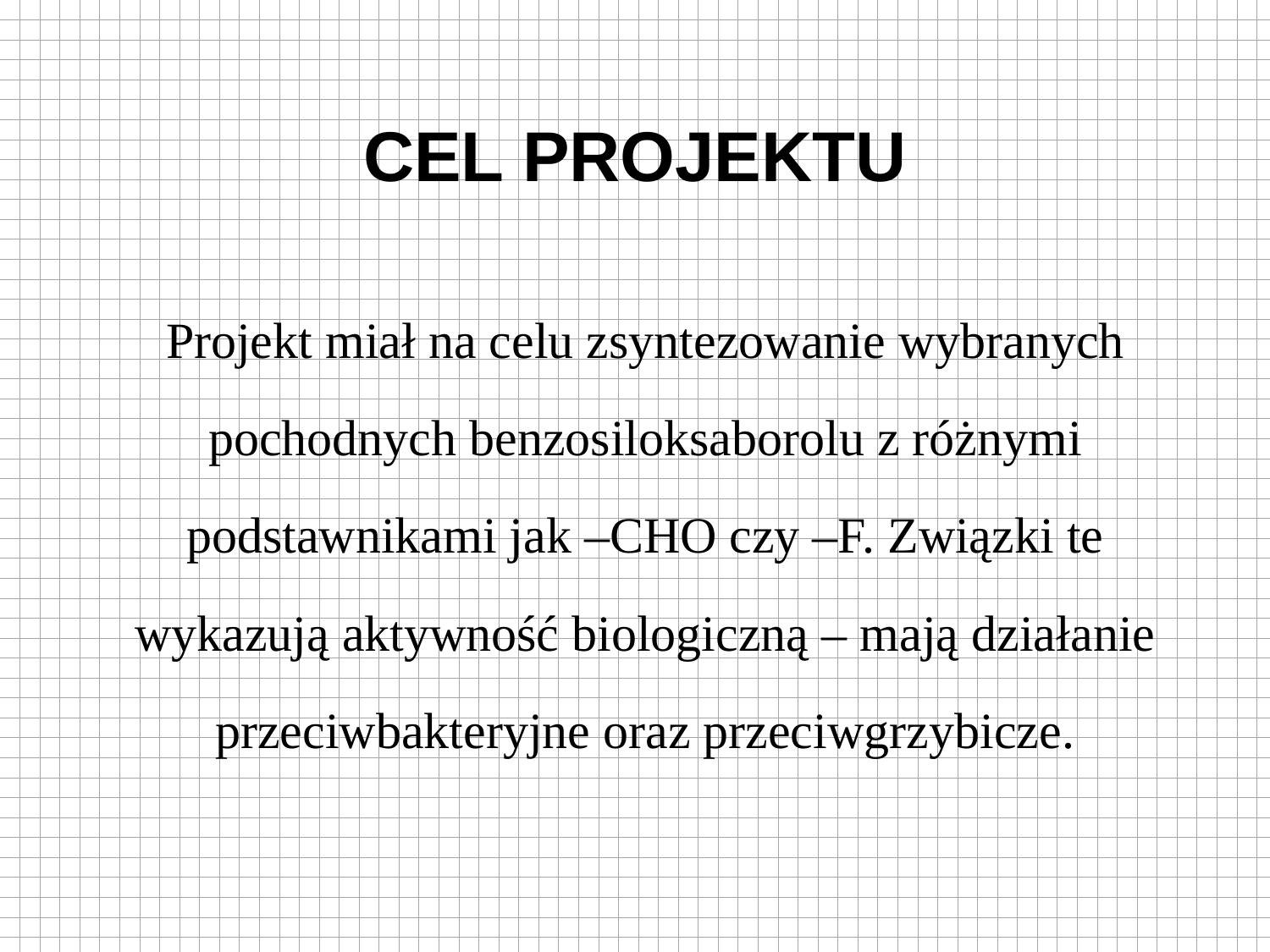

# CEL PROJEKTU
Projekt miał na celu zsyntezowanie wybranych pochodnych benzosiloksaborolu z różnymi podstawnikami jak –CHO czy –F. Związki te wykazują aktywność biologiczną – mają działanie przeciwbakteryjne oraz przeciwgrzybicze.